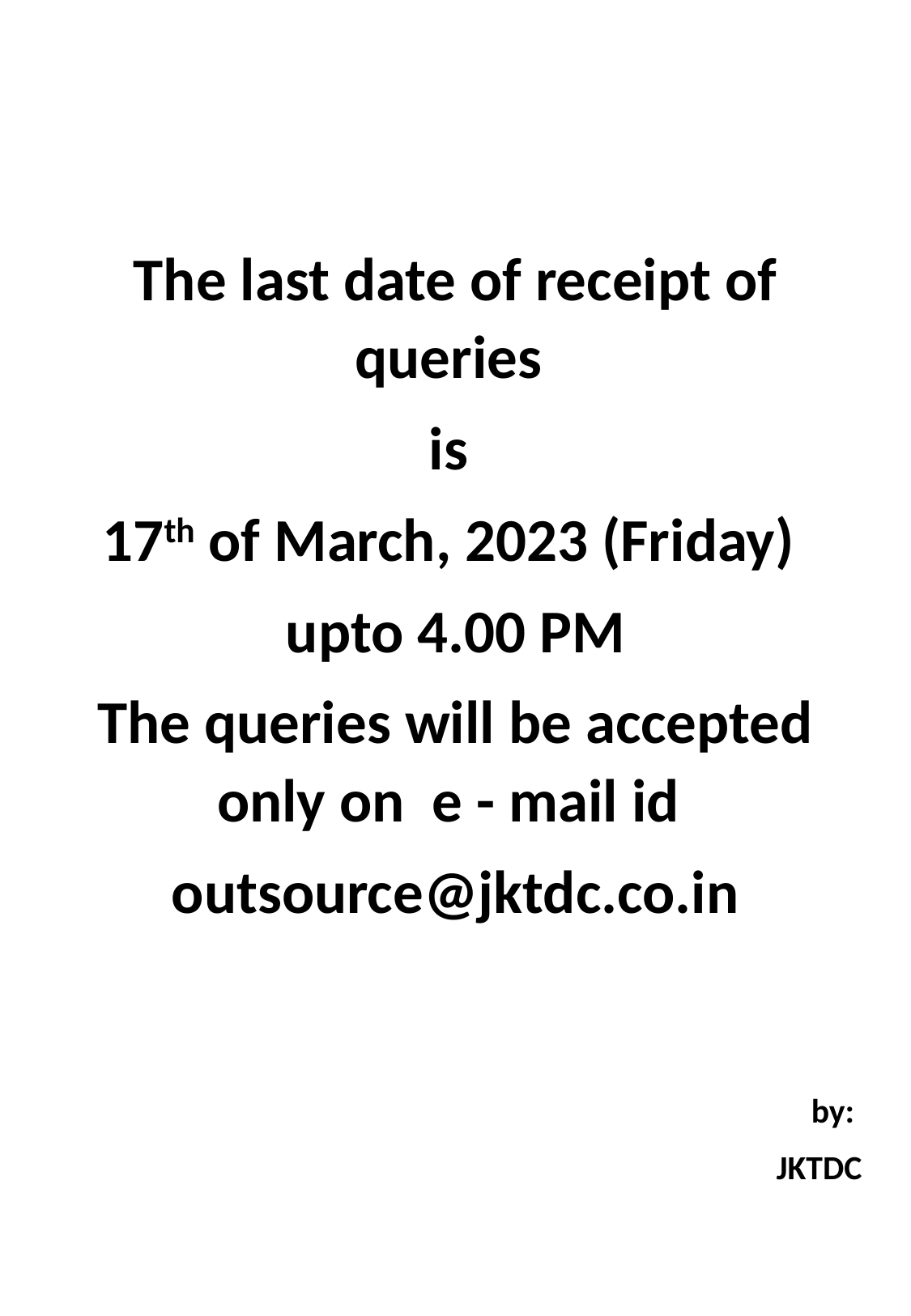

#
The last date of receipt of queries
is
17th of March, 2023 (Friday)
upto 4.00 PM
The queries will be accepted only on  e - mail id
outsource@jktdc.co.in

                                   by:
JKTDC